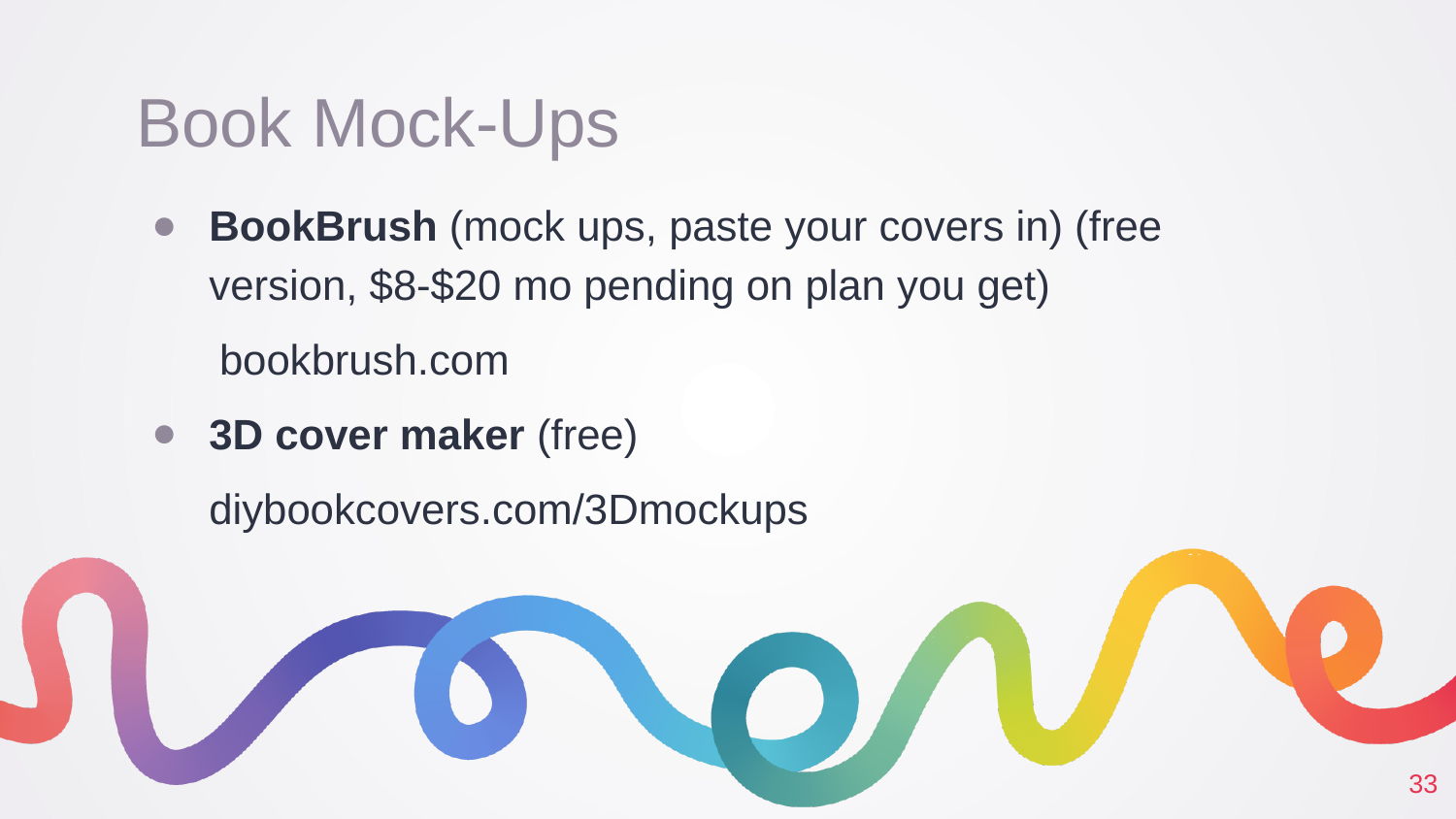

# Book Mock-Ups
BookBrush (mock ups, paste your covers in) (free version, $8-$20 mo pending on plan you get)
       bookbrush.com
3D cover maker (free)
diybookcovers.com/3Dmockups
33